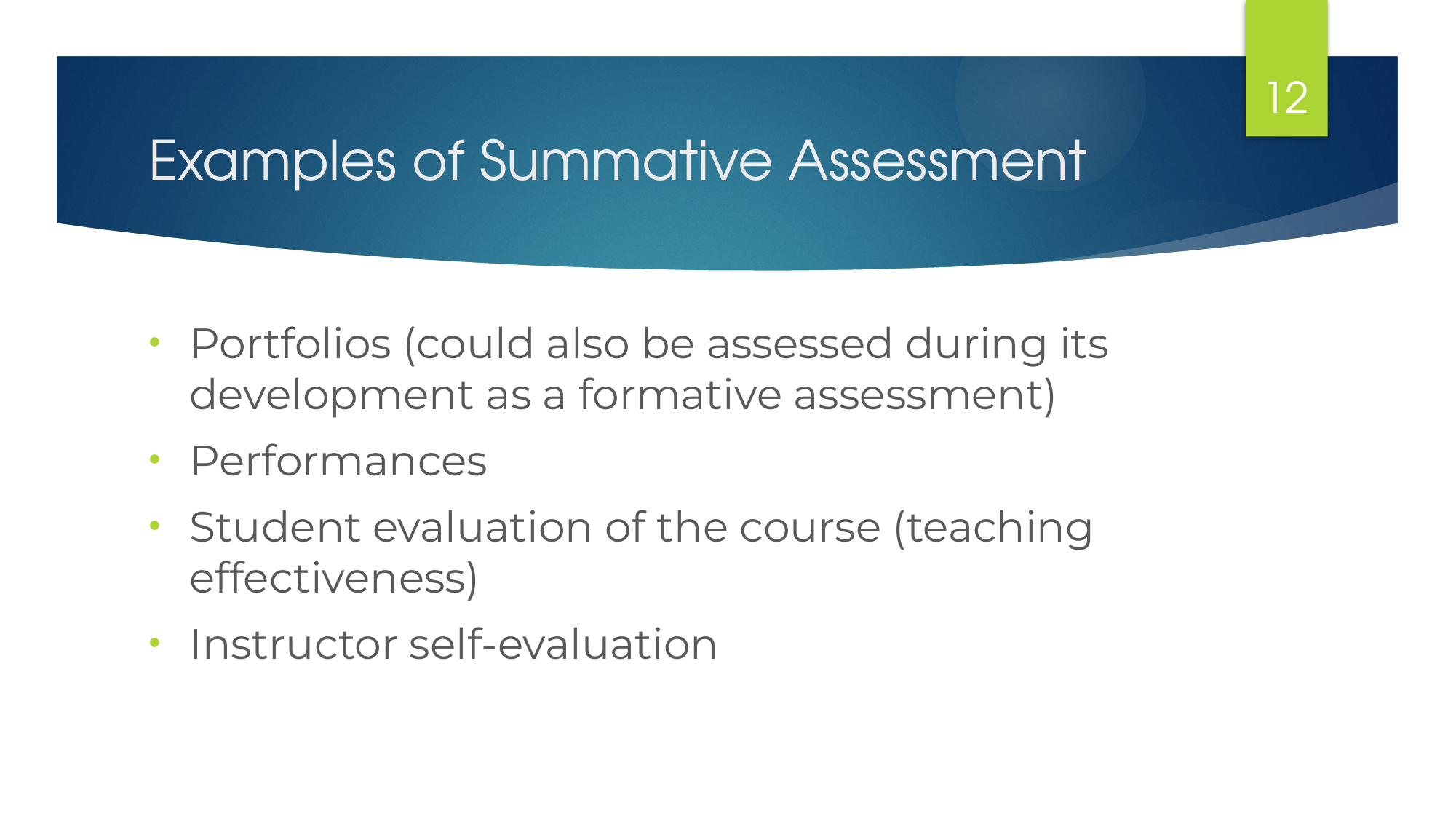

12
# Examples of Summative Assessment
Portfolios (could also be assessed during its development as a formative assessment)
Performances
Student evaluation of the course (teaching effectiveness)
Instructor self-evaluation